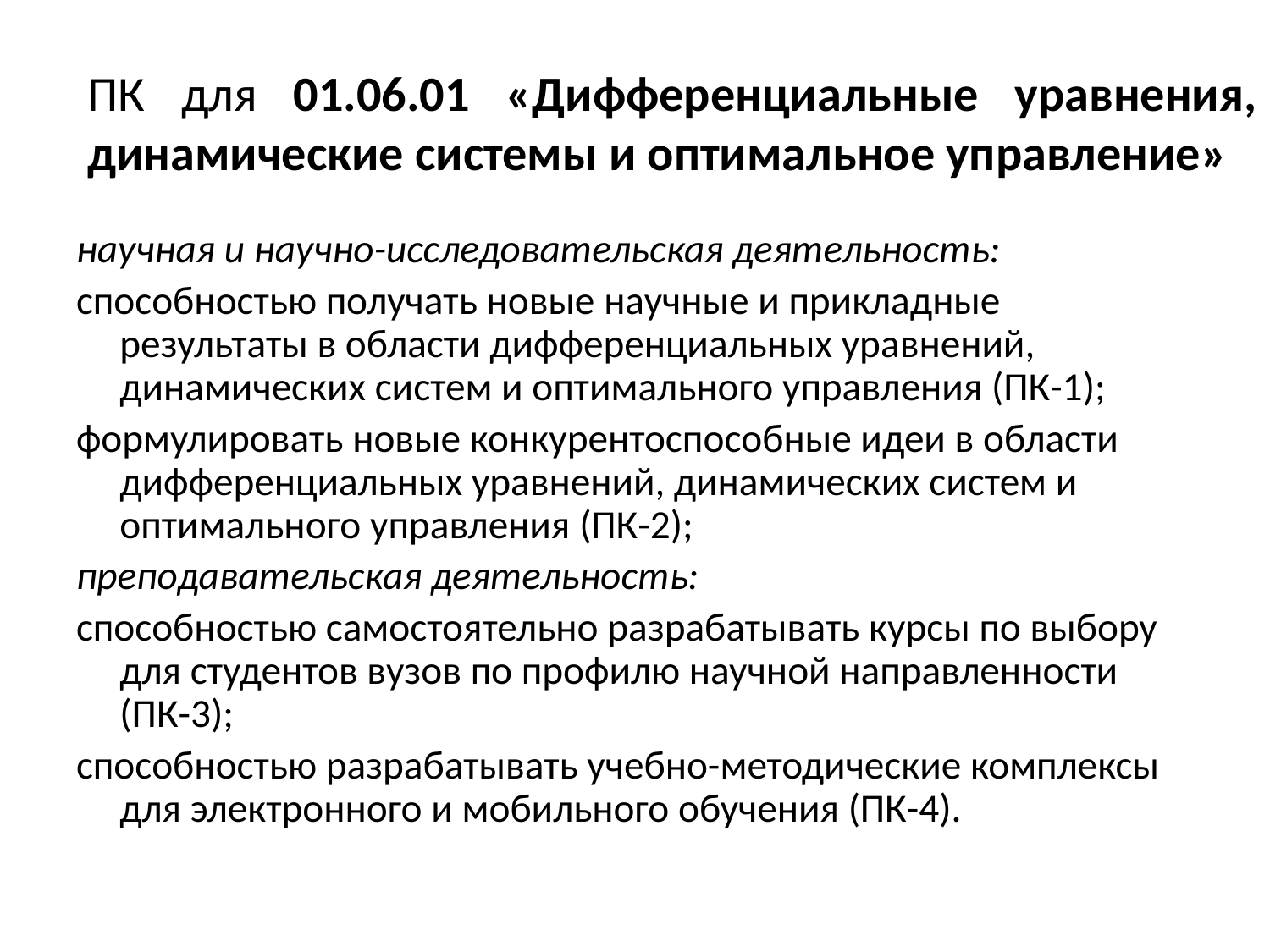

# ПК для 01.06.01 «Дифференциальные уравнения, динамические системы и оптимальное управление»
научная и научно-исследовательская деятельность:
способностью получать новые научные и прикладные результаты в области дифференциальных уравнений, динамических систем и оптимального управления (ПК-1);
формулировать новые конкурентоспособные идеи в области дифференциальных уравнений, динамических систем и оптимального управления (ПК-2);
преподавательская деятельность:
способностью самостоятельно разрабатывать курсы по выбору для студентов вузов по профилю научной направленности (ПК-3);
способностью разрабатывать учебно-методические комплексы для электронного и мобильного обучения (ПК-4).